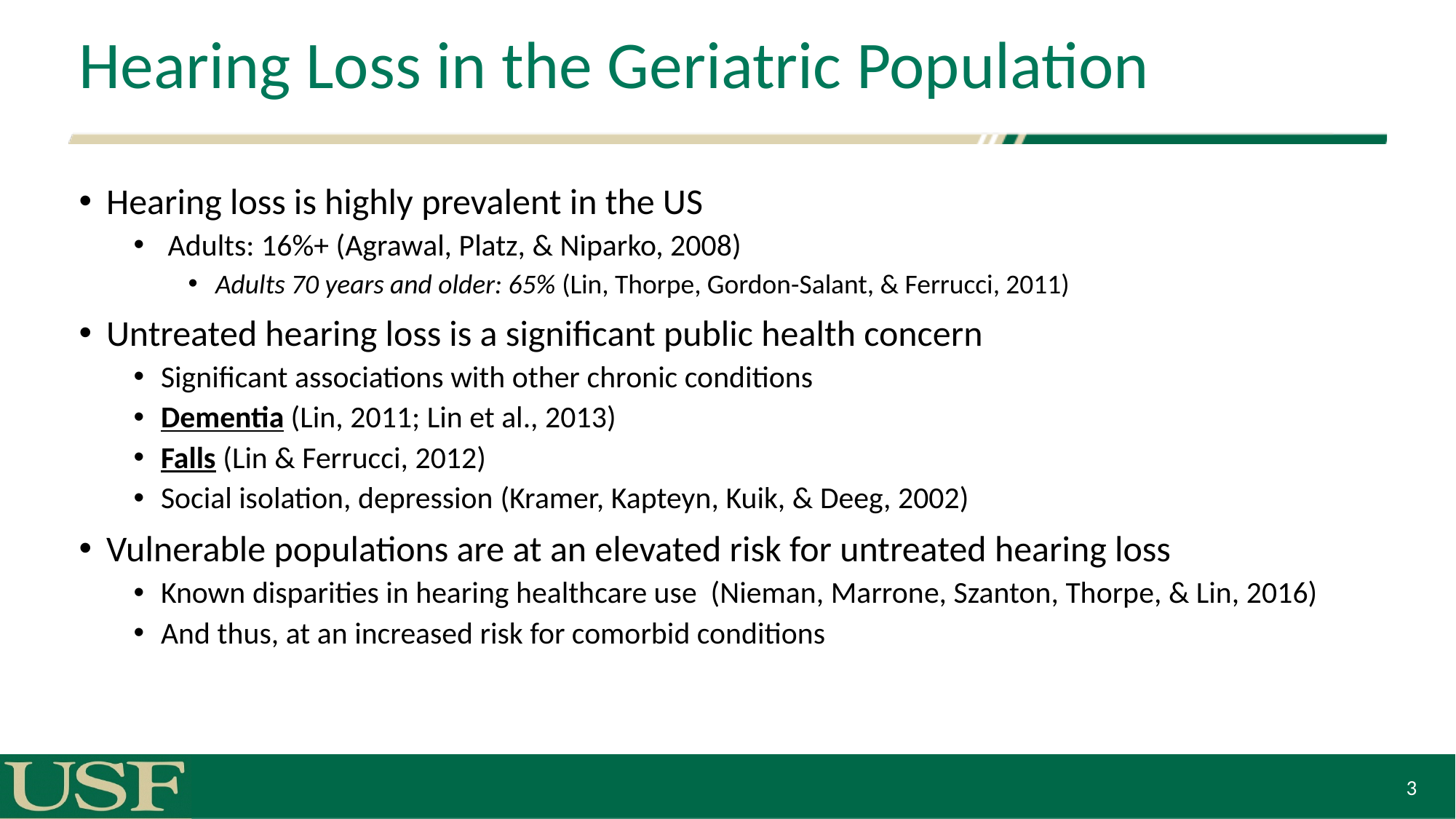

# Hearing Loss in the Geriatric Population
Hearing loss is highly prevalent in the US
 Adults: 16%+ (Agrawal, Platz, & Niparko, 2008)
Adults 70 years and older: 65% (Lin, Thorpe, Gordon-Salant, & Ferrucci, 2011)
Untreated hearing loss is a significant public health concern
Significant associations with other chronic conditions
Dementia (Lin, 2011; Lin et al., 2013)
Falls (Lin & Ferrucci, 2012)
Social isolation, depression (Kramer, Kapteyn, Kuik, & Deeg, 2002)
Vulnerable populations are at an elevated risk for untreated hearing loss
Known disparities in hearing healthcare use  (Nieman, Marrone, Szanton, Thorpe, & Lin, 2016)
And thus, at an increased risk for comorbid conditions
3